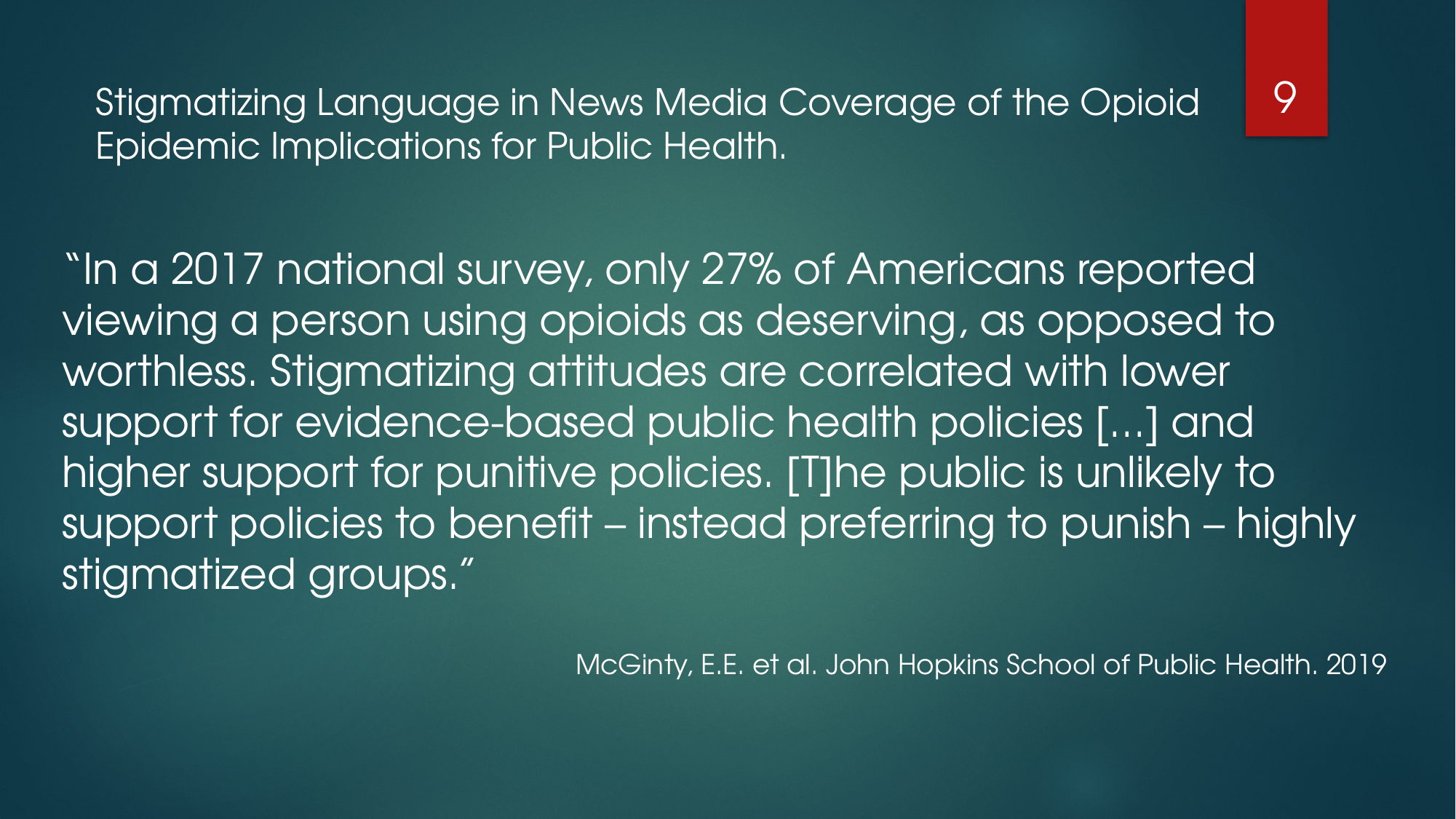

9
Stigmatizing Language in News Media Coverage of the Opioid Epidemic Implications for Public Health.
“In a 2017 national survey, only 27% of Americans reported viewing a person using opioids as deserving, as opposed to worthless. Stigmatizing attitudes are correlated with lower support for evidence-based public health policies […] and higher support for punitive policies. [T]he public is unlikely to support policies to benefit – instead preferring to punish – highly stigmatized groups.”
McGinty, E.E. et al. John Hopkins School of Public Health. 2019